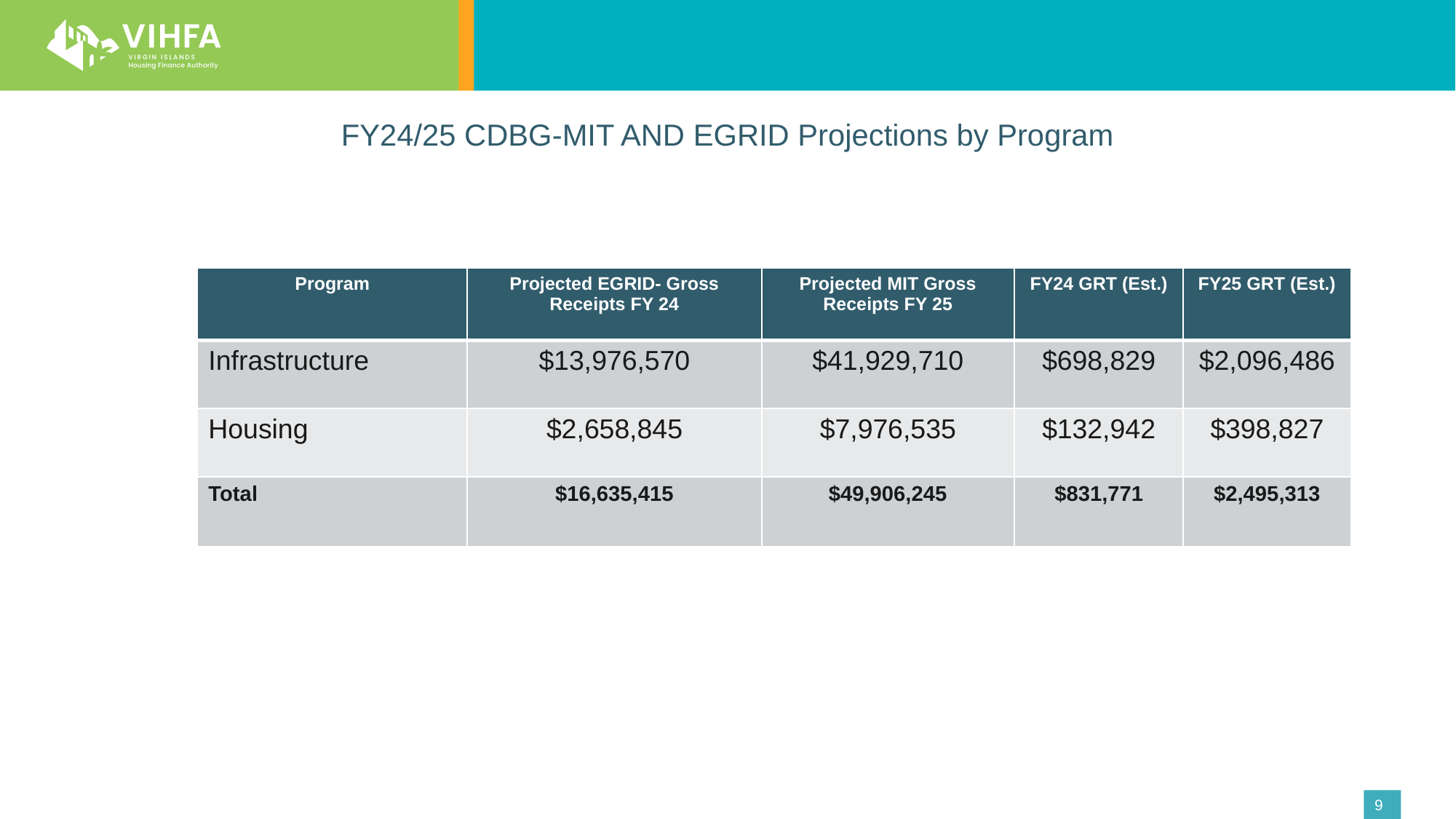

# FY24/25 CDBG-MIT AND EGRID Projections by Program
| Program | Projected EGRID- Gross Receipts FY 24 | Projected MIT Gross Receipts FY 25 | FY24 GRT (Est.) | FY25 GRT (Est.) |
| --- | --- | --- | --- | --- |
| Infrastructure | $13,976,570 | $41,929,710 | $698,829 | $2,096,486 |
| Housing | $2,658,845 | $7,976,535 | $132,942 | $398,827 |
| Total | $16,635,415 | $49,906,245 | $831,771 | $2,495,313 |
9